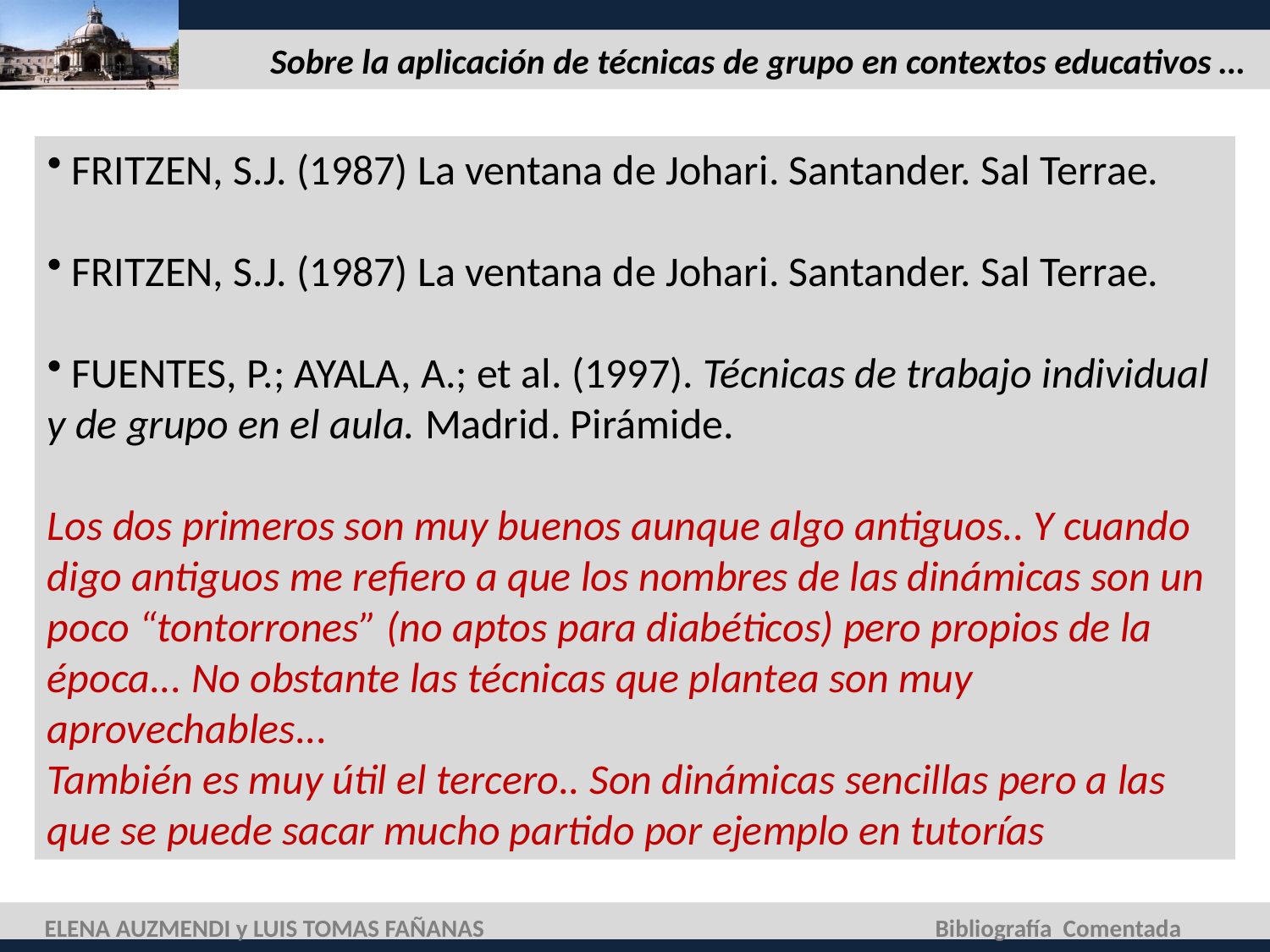

# Sobre la aplicación de técnicas de grupo en contextos educativos …
 FRITZEN, S.J. (1987) La ventana de Johari. Santander. Sal Terrae.

 FRITZEN, S.J. (1987) La ventana de Johari. Santander. Sal Terrae.

 FUENTES, P.; AYALA, A.; et al. (1997). Técnicas de trabajo individual y de grupo en el aula. Madrid. Pirámide.

Los dos primeros son muy buenos aunque algo antiguos.. Y cuando digo antiguos me refiero a que los nombres de las dinámicas son un poco “tontorrones” (no aptos para diabéticos) pero propios de la época... No obstante las técnicas que plantea son muy aprovechables...
También es muy útil el tercero.. Son dinámicas sencillas pero a las que se puede sacar mucho partido por ejemplo en tutorías
ELENA AUZMENDI y LUIS TOMAS FAÑANAS
Bibliografía  Comentada